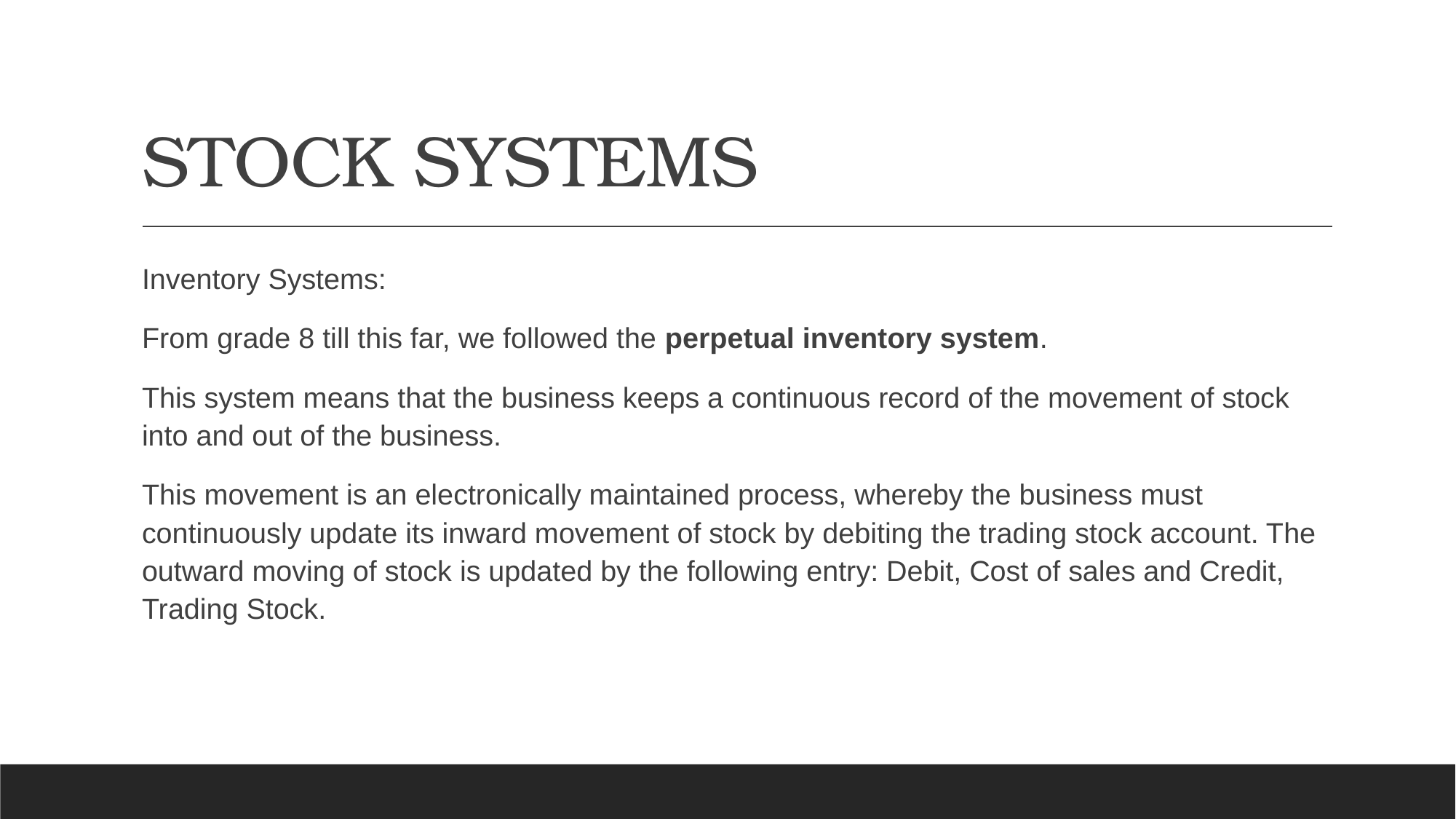

# STOCK SYSTEMS
Inventory Systems:
From grade 8 till this far, we followed the perpetual inventory system.
This system means that the business keeps a continuous record of the movement of stock into and out of the business.
This movement is an electronically maintained process, whereby the business must continuously update its inward movement of stock by debiting the trading stock account. The outward moving of stock is updated by the following entry: Debit, Cost of sales and Credit, Trading Stock.